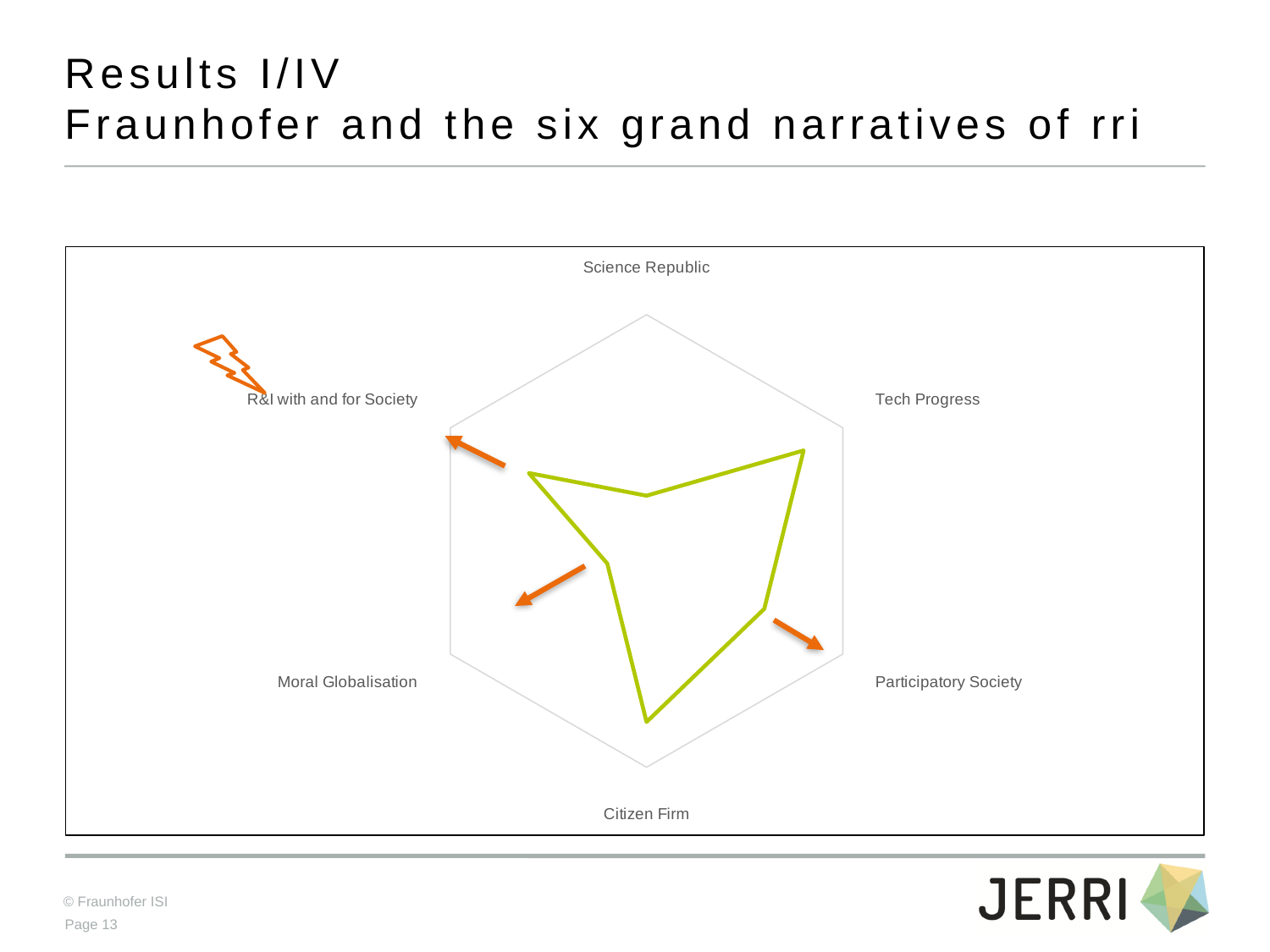

# Results I/IV Fraunhofer and the six grand narratives of rri

### Chart

| Category |  |
|---|---|
| Science Republic | 1.0 |
| Tech Progress | 4.0 |
| Participatory Society | 3.0 |
| Citizen Firm | 4.0 |
| Moral Globalisation | 1.0 |
| R&I with and for Society | 3.0 |